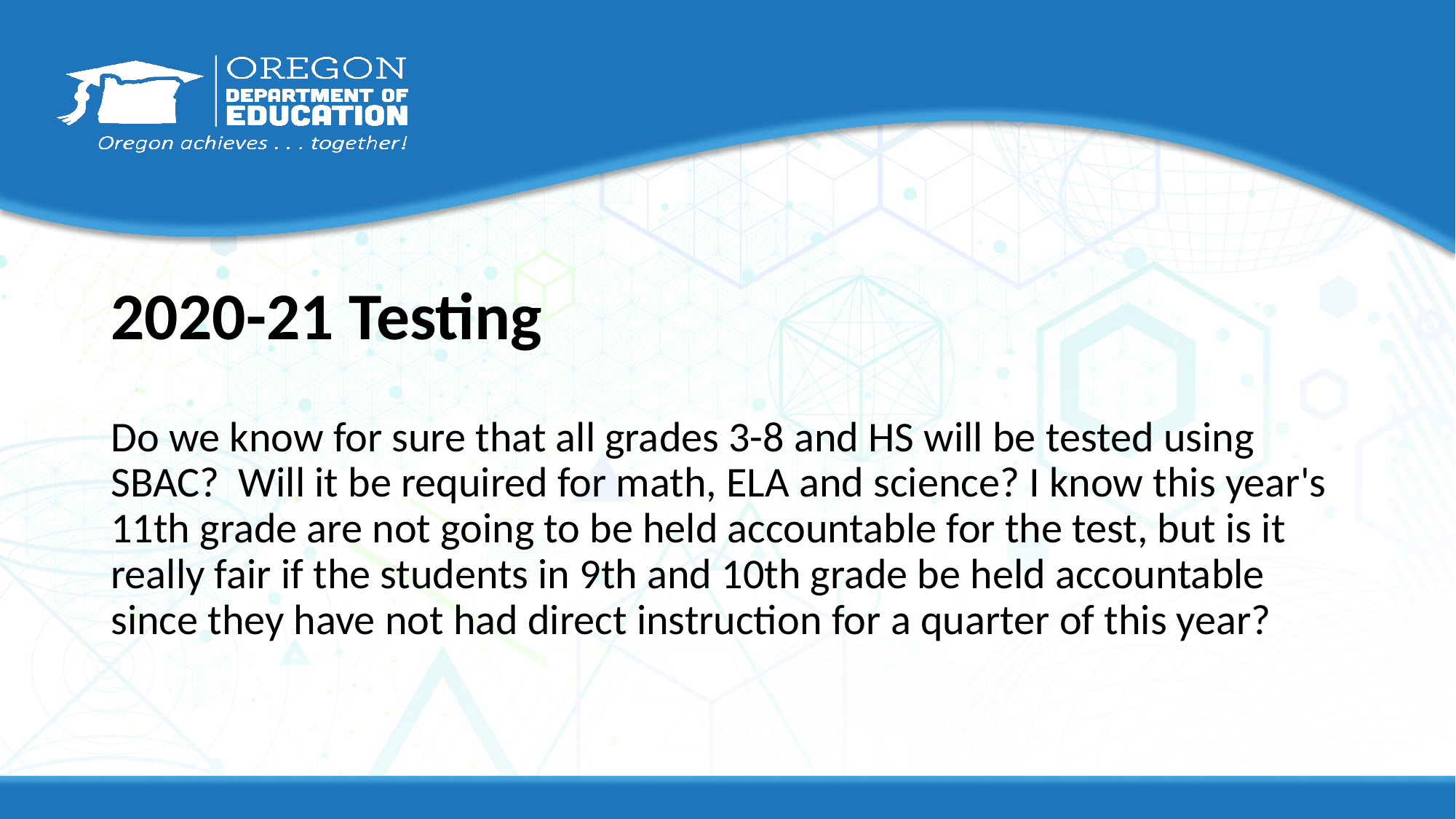

# 2020-21 Testing
Do we know for sure that all grades 3-8 and HS will be tested using SBAC?  Will it be required for math, ELA and science? I know this year's 11th grade are not going to be held accountable for the test, but is it really fair if the students in 9th and 10th grade be held accountable since they have not had direct instruction for a quarter of this year?